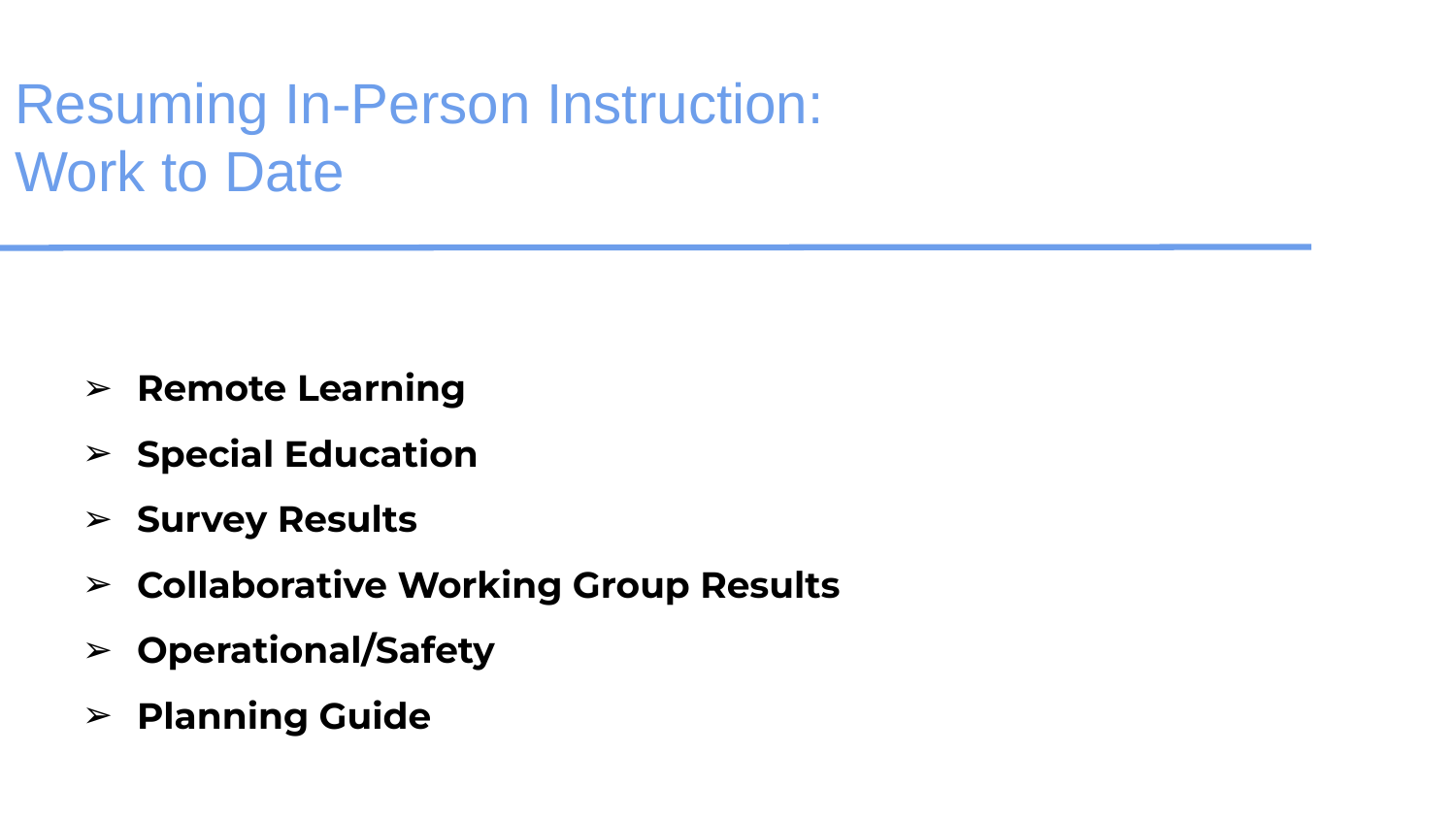

# Resuming In-Person Instruction:
Work to Date
Remote Learning
Special Education
Survey Results
Collaborative Working Group Results
Operational/Safety
Planning Guide